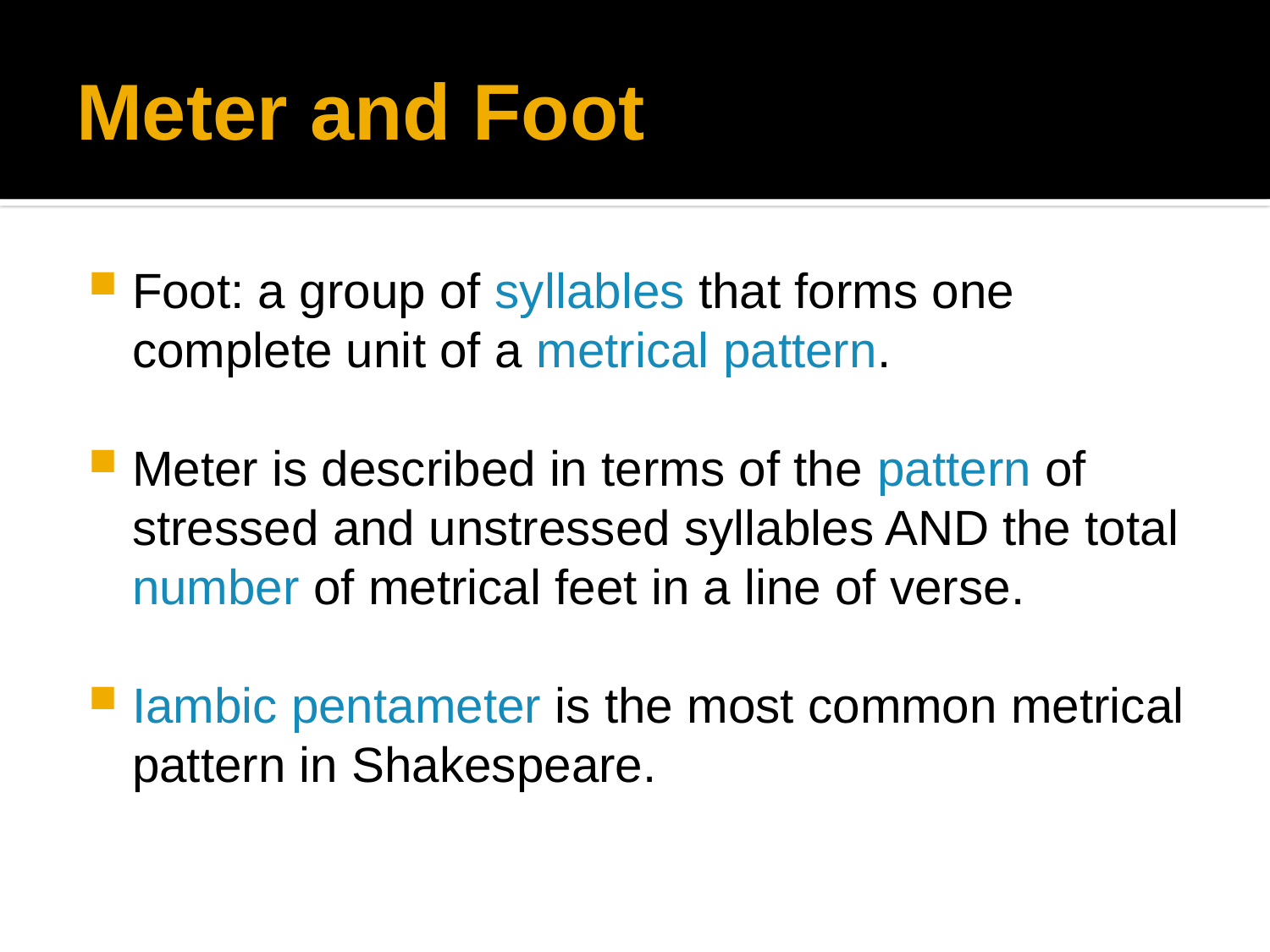

# Meter and Foot
Foot: a group of syllables that forms one complete unit of a metrical pattern.

Meter is described in terms of the pattern of stressed and unstressed syllables AND the total number of metrical feet in a line of verse.

Iambic pentameter is the most common metrical pattern in Shakespeare.